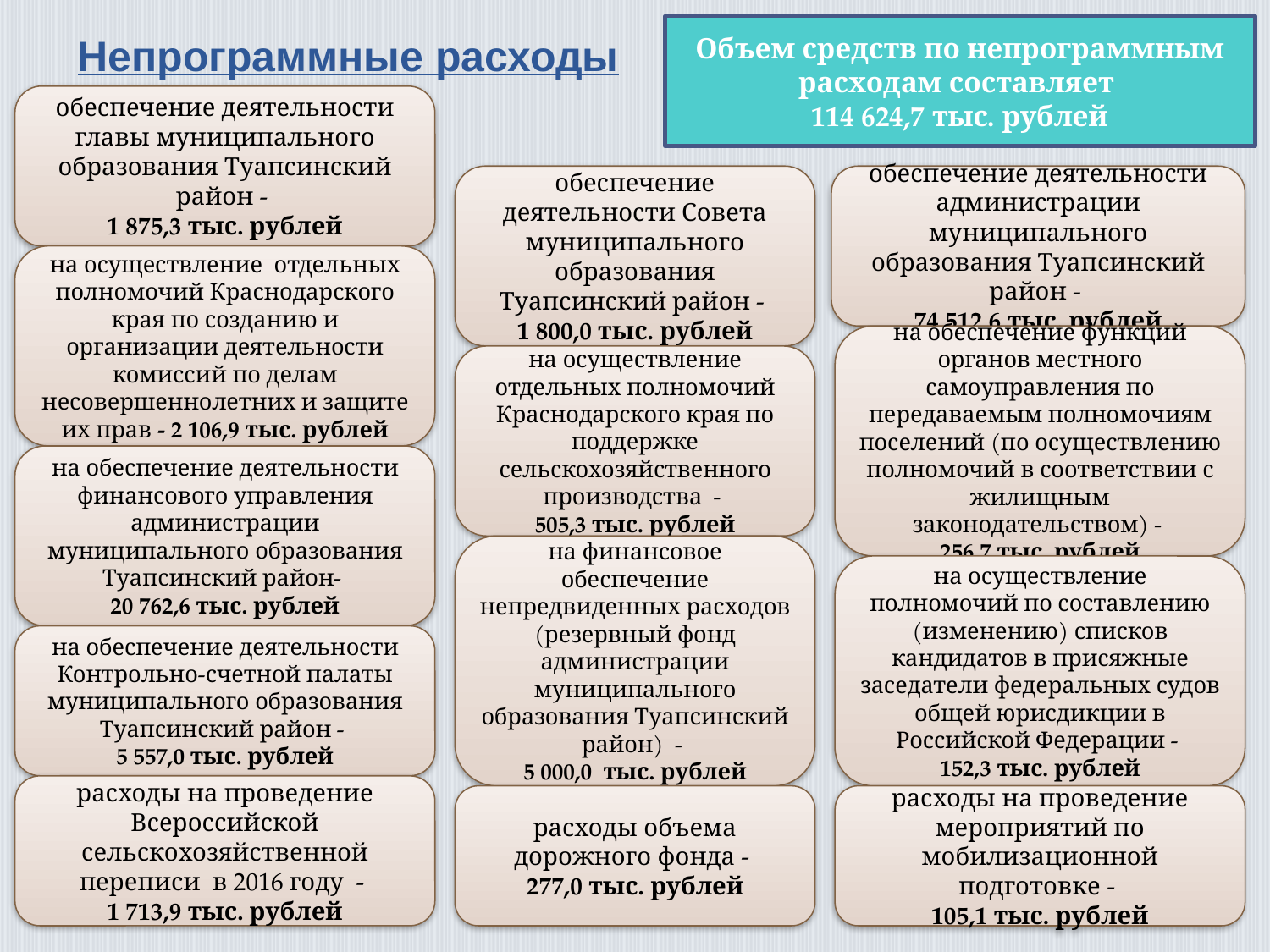

# Непрограммные расходы
Объем средств по непрограммным расходам составляет
114 624,7 тыс. рублей
обеспечение деятельности главы муниципального образования Туапсинский район -
1 875,3 тыс. рублей
обеспечение деятельности Совета муниципального образования Туапсинский район -
1 800,0 тыс. рублей
обеспечение деятельности администрации муниципального образования Туапсинский район -
74 512,6 тыс. рублей
на осуществление  отдельных полномочий Краснодарского края по созданию и организации деятельности комиссий по делам несовершеннолетних и защите их прав - 2 106,9 тыс. рублей
на обеспечение функций органов местного самоуправления по передаваемым полномочиям поселений (по осуществлению полномочий в соответствии с жилищным законодательством) -
256,7 тыс. рублей
на осуществление отдельных полномочий Краснодарского края по поддержке сельскохозяйственного производства  -
505,3 тыс. рублей
на обеспечение деятельности финансового управления администрации муниципального образования Туапсинский район-
20 762,6 тыс. рублей
на финансовое обеспечение непредвиденных расходов (резервный фонд администрации муниципального образования Туапсинский район)  -
5 000,0  тыс. рублей
на осуществление полномочий по составлению (изменению) списков кандидатов в присяжные заседатели федеральных судов общей юрисдикции в Российской Федерации -
152,3 тыс. рублей
на обеспечение деятельности Контрольно-счетной палаты муниципального образования Туапсинский район -
5 557,0 тыс. рублей
расходы на проведение Всероссийской сельскохозяйственной переписи  в 2016 году  -
1 713,9 тыс. рублей
расходы объема дорожного фонда -
277,0 тыс. рублей
расходы на проведение мероприятий по мобилизационной подготовке -
105,1 тыс. рублей